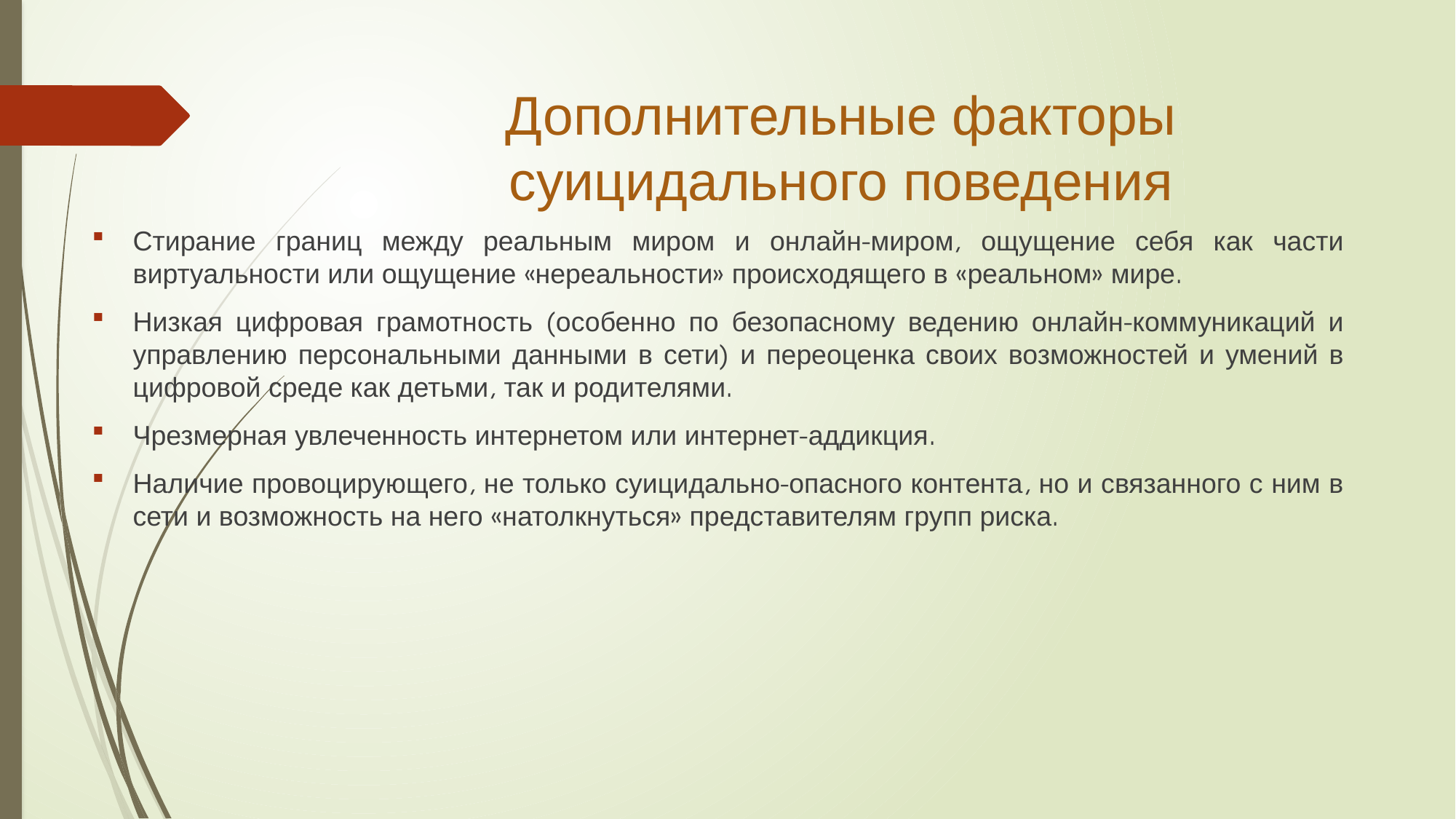

# Дополнительные факторы суицидального поведения
Стирание границ между реальным миром и онлайн-миром, ощущение себя как части виртуальности или ощущение «нереальности» происходящего в «реальном» мире.
Низкая цифровая грамотность (особенно по безопасному ведению онлайн-коммуникаций и управлению персональными данными в сети) и переоценка своих возможностей и умений в цифровой среде как детьми, так и родителями.
Чрезмерная увлеченность интернетом или интернет-аддикция.
Наличие провоцирующего, не только суицидально-опасного контента, но и связанного с ним в сети и возможность на него «натолкнуться» представителям групп риска.